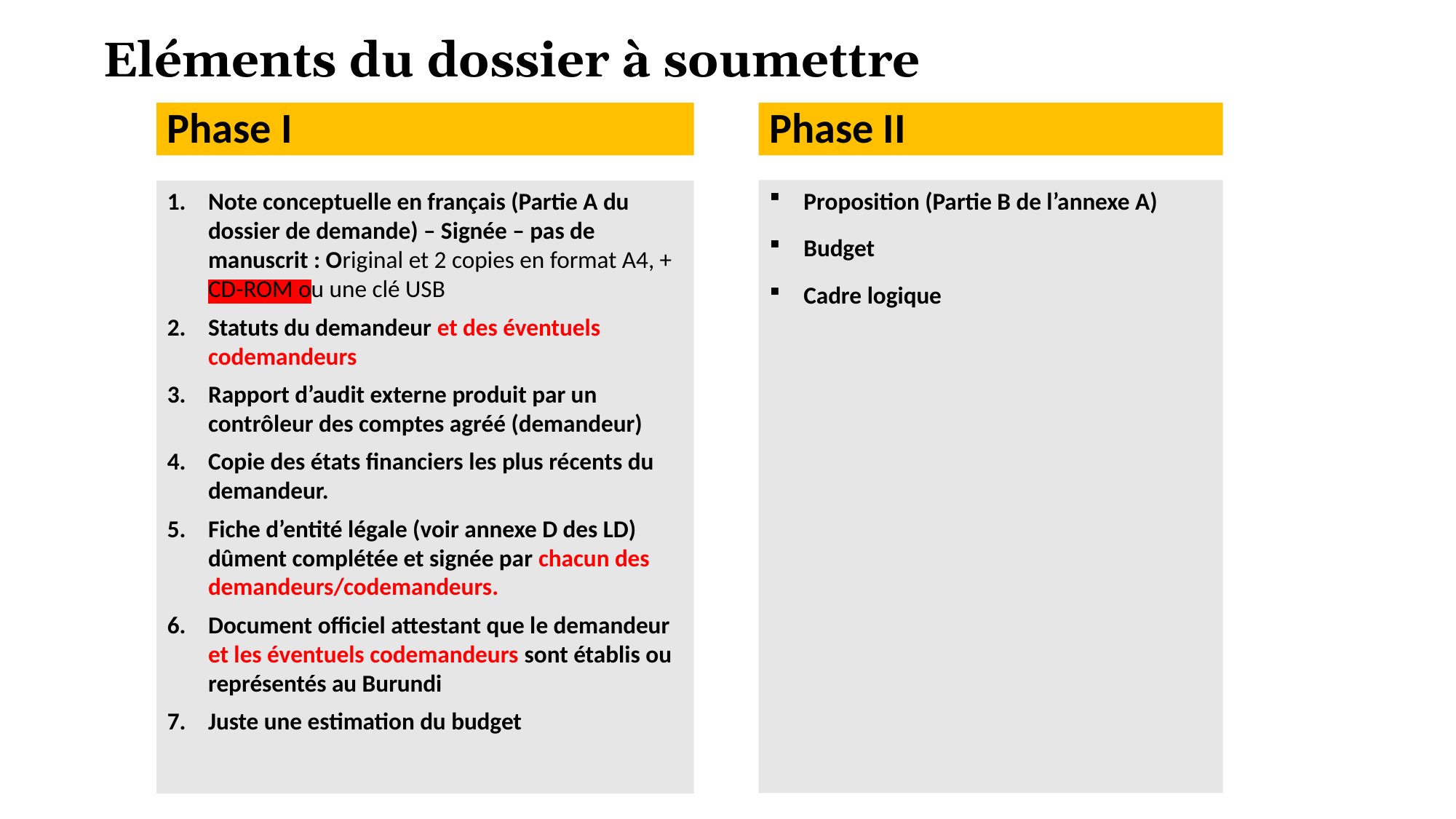

# Eléments du dossier à soumettre
Phase I
Phase II
Proposition (Partie B de l’annexe A)
Budget
Cadre logique

Note conceptuelle en français (Partie A du dossier de demande) – Signée – pas de manuscrit : Original et 2 copies en format A4, + CD-ROM ou une clé USB
Statuts du demandeur et des éventuels codemandeurs
Rapport d’audit externe produit par un contrôleur des comptes agréé (demandeur)
Copie des états financiers les plus récents du demandeur.
Fiche d’entité légale (voir annexe D des LD) dûment complétée et signée par chacun des demandeurs/codemandeurs.
Document officiel attestant que le demandeur et les éventuels codemandeurs sont établis ou représentés au Burundi
Juste une estimation du budget